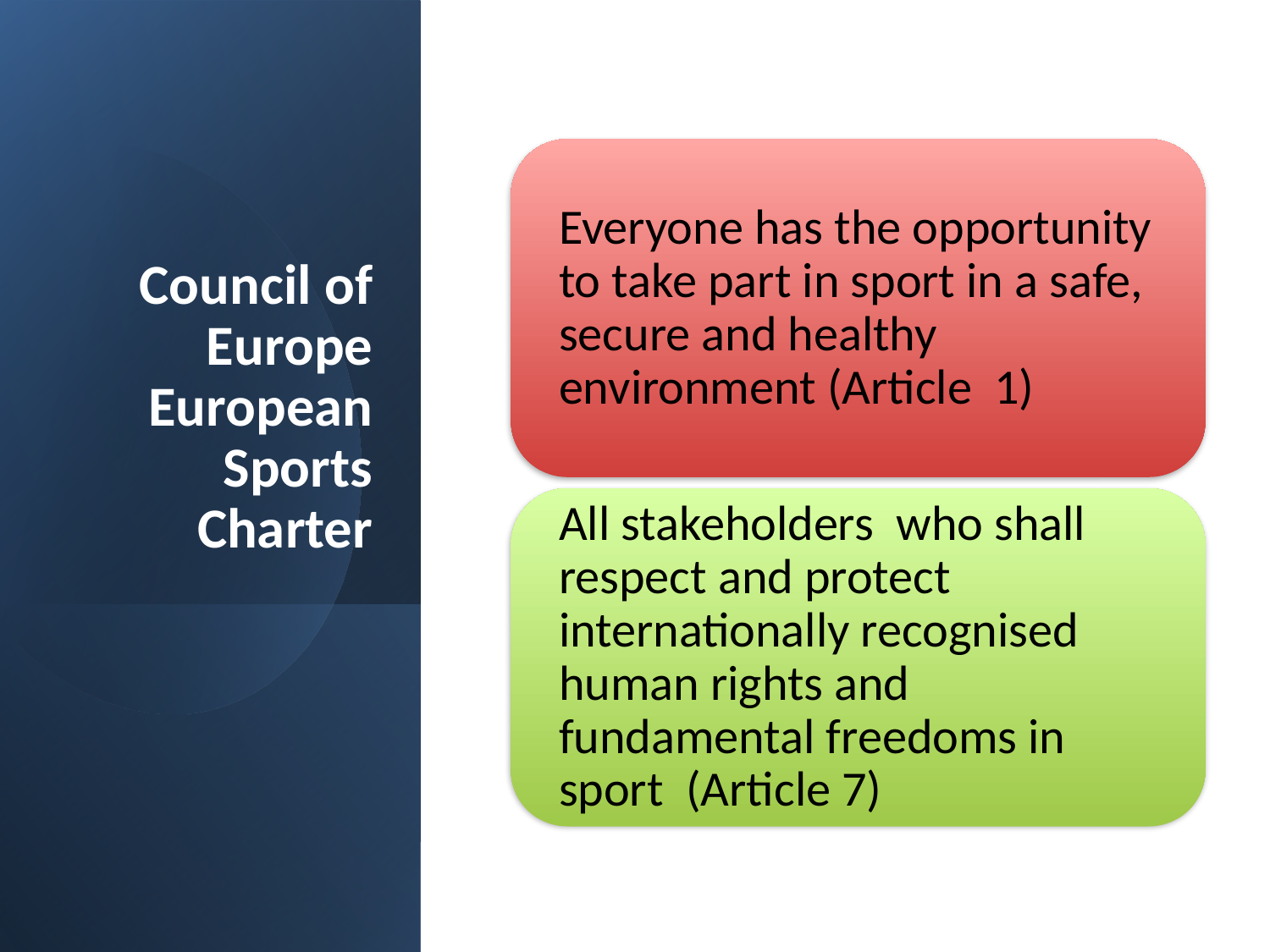

Everyone has the opportunity to take part in sport in a safe, secure and healthy environment (Article  1)
All stakeholders  who shall respect and protect internationally recognised human rights and fundamental freedoms in sport  (Article 7)

# Council of Europe European Sports Charter